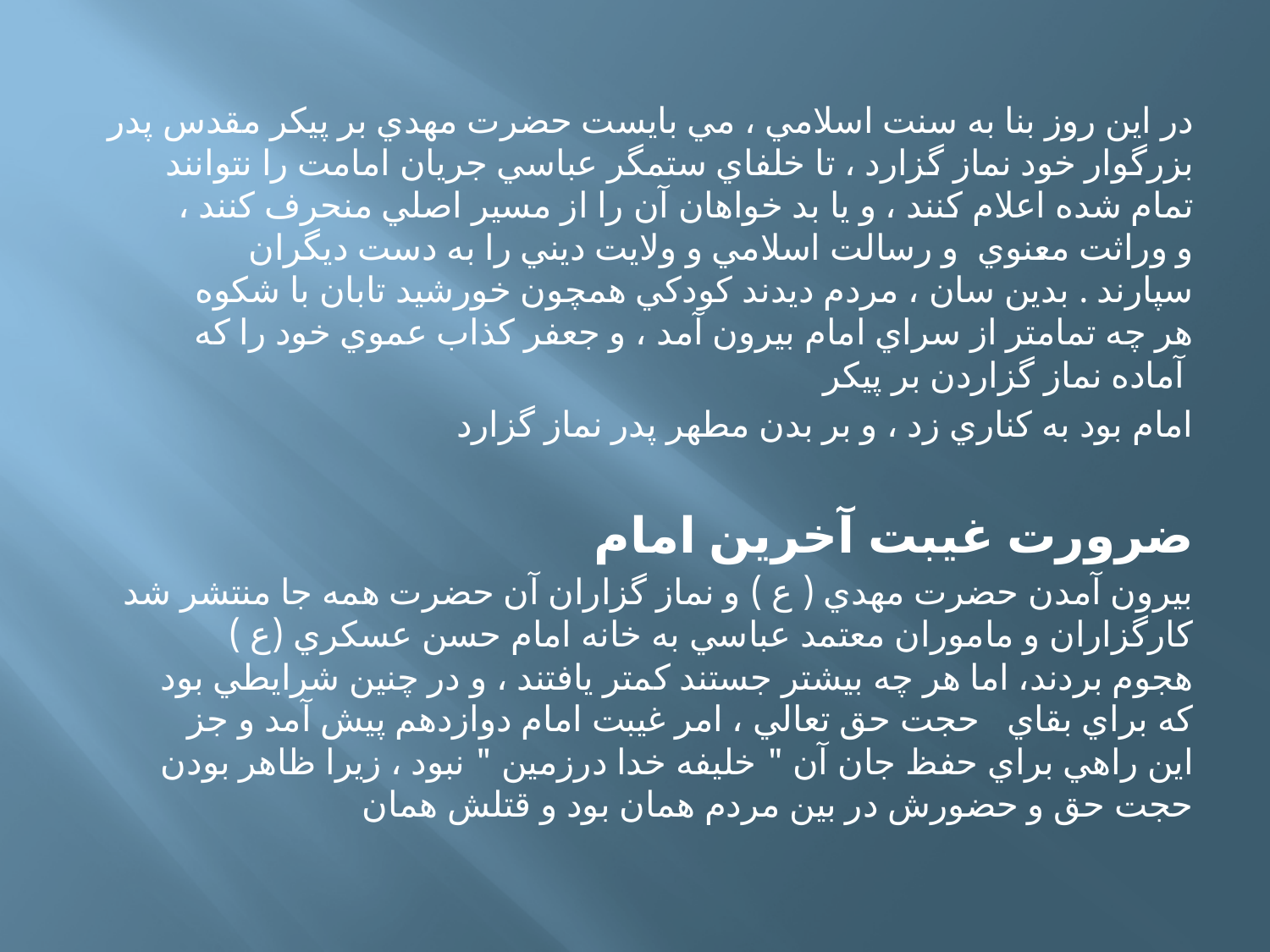

در اين روز بنا به سنت اسلامي ، مي بايست حضرت مهدي بر پيكر مقدس پدر بزرگوار خود نماز گزارد ، تا خلفاي ستمگر عباسي جريان امامت را نتوانند تمام شده اعلام كنند ، و يا بد خواهان آن را از مسير اصلي منحرف كنند ، و وراثت معنوي  و رسالت اسلامي و ولايت ديني را به دست ديگران سپارند . بدين سان ، مردم ديدند كودكي همچون خورشيد تابان با شكوه هر چه تمامتر از سراي امام بيرون آمد ، و جعفر كذاب عموي خود را كه آماده نماز گزاردن بر پيكر
امام بود به كناري زد ، و بر بدن مطهر پدر نماز گزارد

ضرورت غيبت آخرين امام
بيرون آمدن حضرت مهدي ( ع ) و نماز گزاران آن حضرت همه جا منتشر شد كارگزاران و ماموران معتمد عباسي به خانه امام حسن عسكري (ع ) هجوم بردند، اما هر چه بيشتر جستند كمتر يافتند ، و در چنين شرايطي بود كه براي بقاي   حجت حق تعالي ، امر غيبت امام دوازدهم پيش آمد و جز اين راهي براي حفظ جان آن " خليفه خدا درزمين " نبود ، زيرا ظاهر بودن حجت حق و حضورش در بين مردم همان بود و قتلش همان